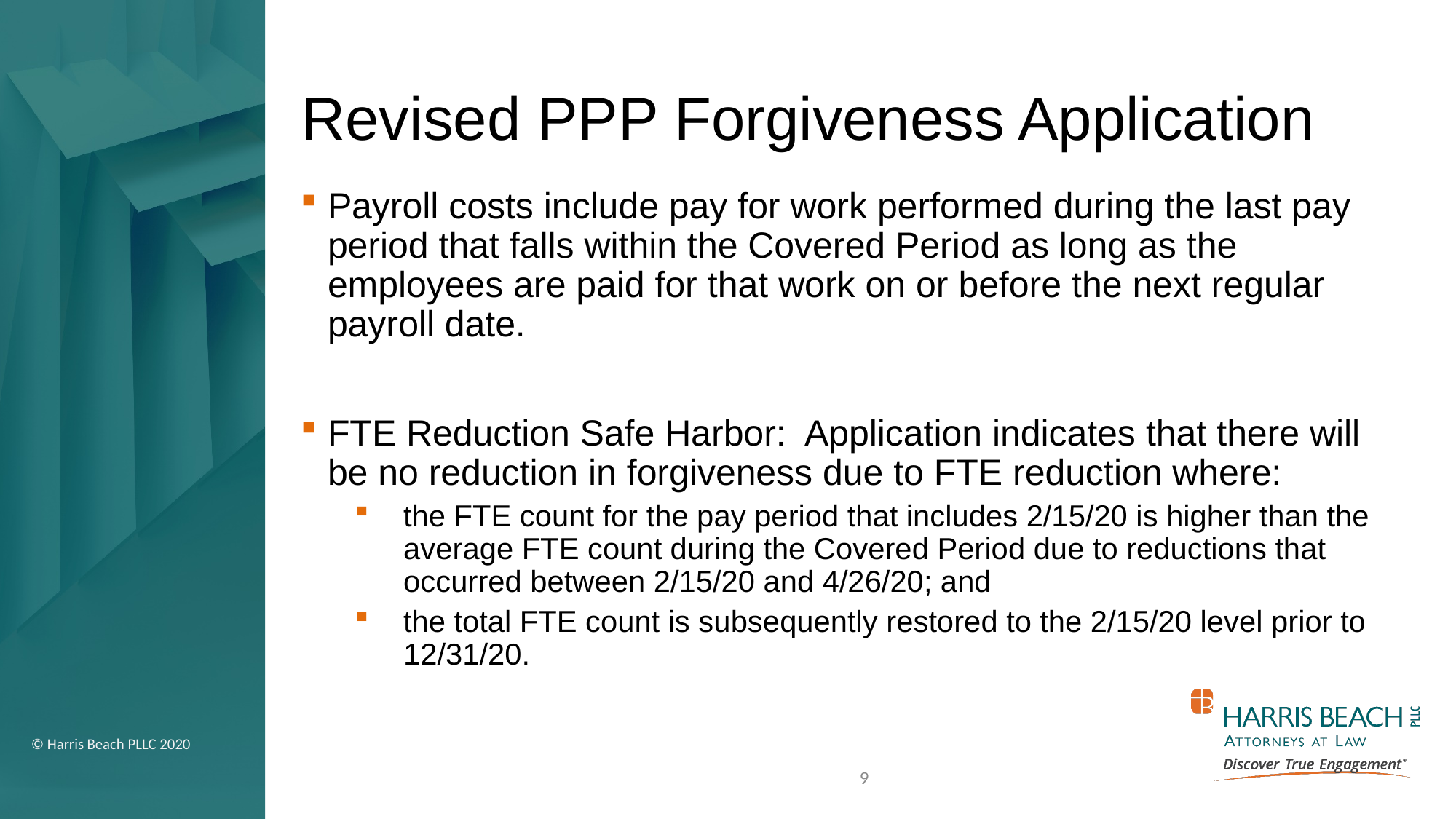

# Revised PPP Forgiveness Application
Payroll costs include pay for work performed during the last pay period that falls within the Covered Period as long as the employees are paid for that work on or before the next regular payroll date.

FTE Reduction Safe Harbor:  Application indicates that there will be no reduction in forgiveness due to FTE reduction where:
the FTE count for the pay period that includes 2/15/20 is higher than the average FTE count during the Covered Period due to reductions that occurred between 2/15/20 and 4/26/20; and
the total FTE count is subsequently restored to the 2/15/20 level prior to 12/31/20.
9